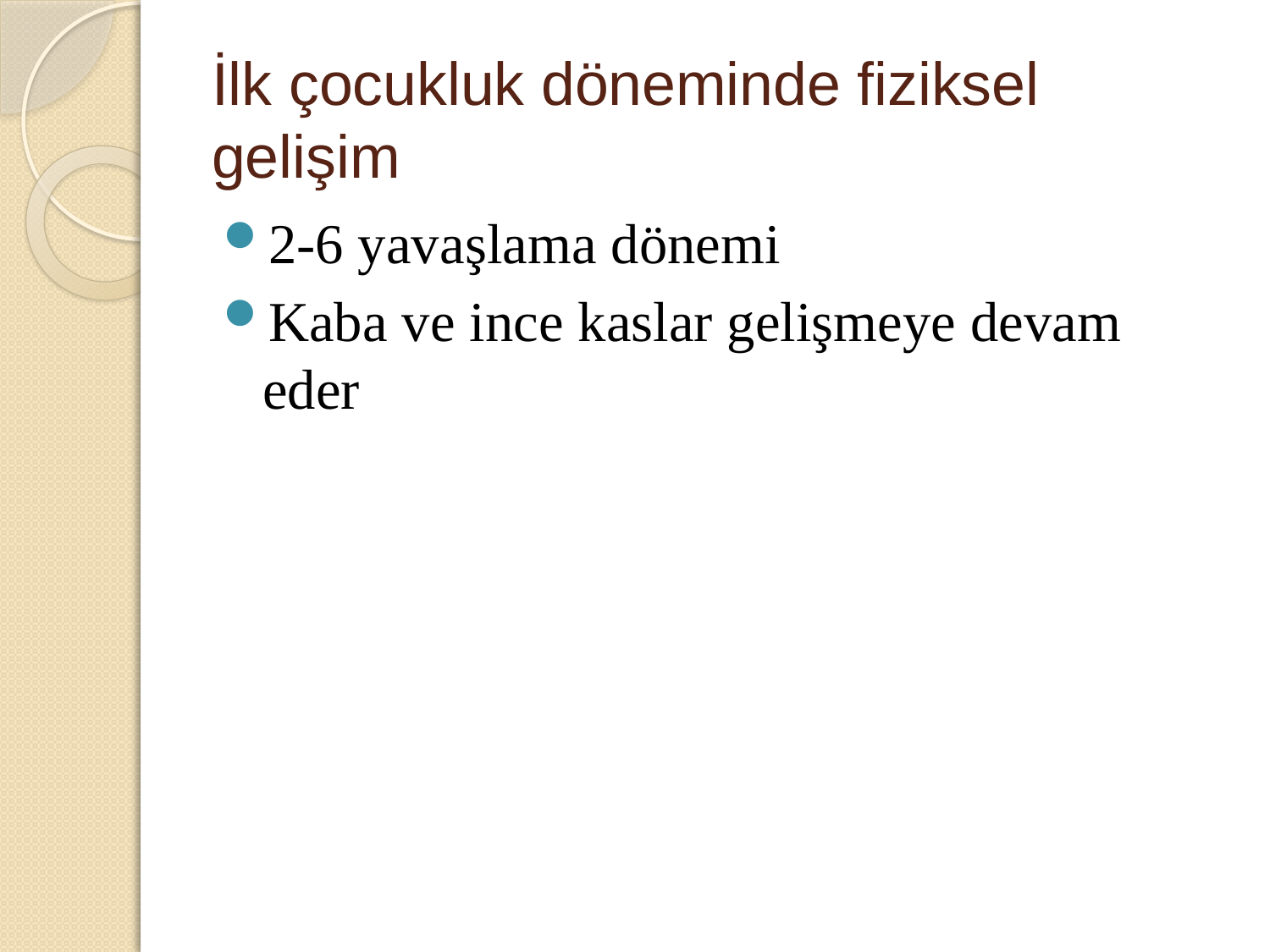

# İlk çocukluk döneminde fiziksel gelişim
2-6 yavaşlama dönemi
Kaba ve ince kaslar gelişmeye devam eder